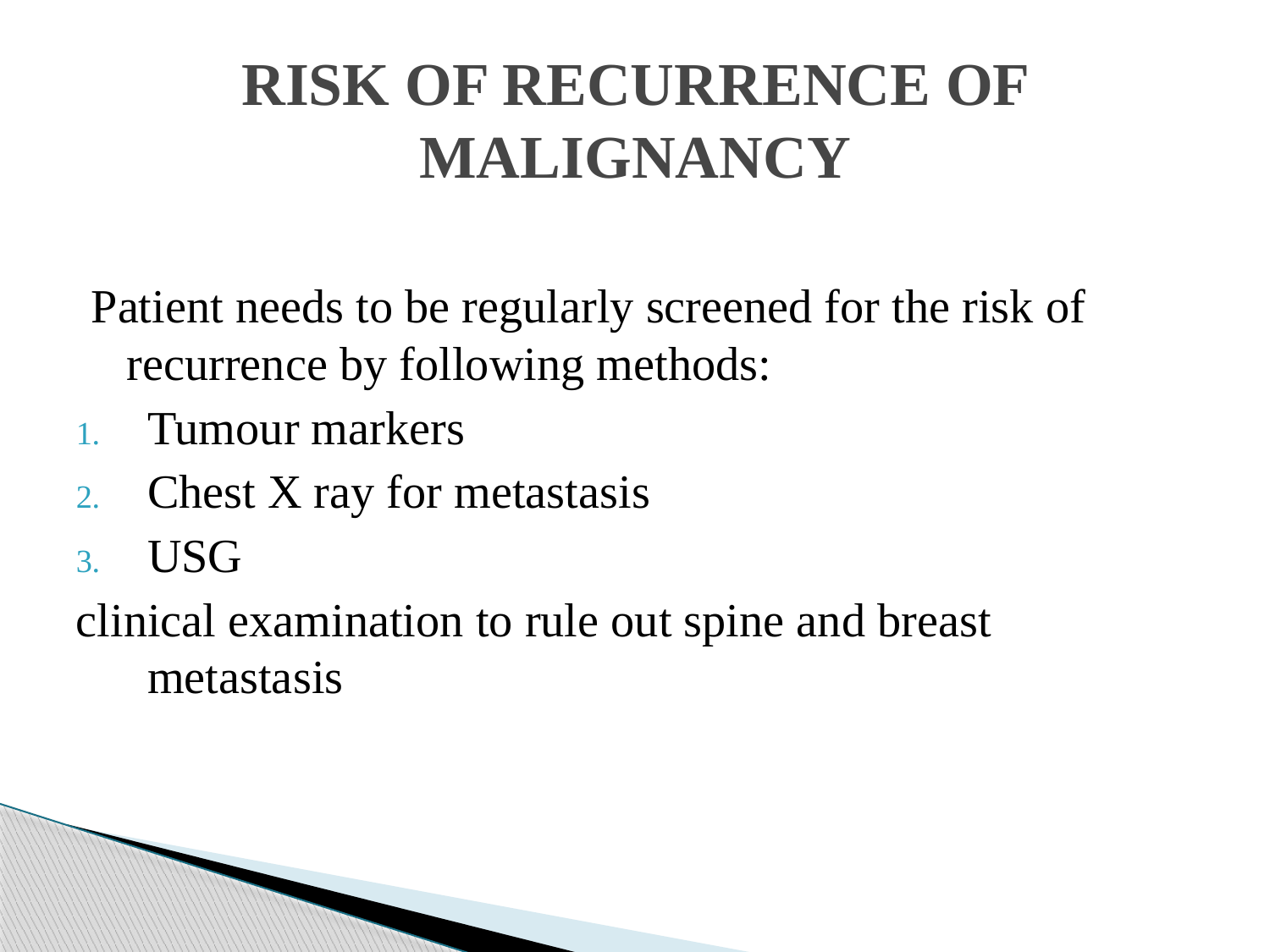

# RISK OF RECURRENCE OF MALIGNANCY
Patient needs to be regularly screened for the risk of recurrence by following methods:
Tumour markers
Chest X ray for metastasis
USG
clinical examination to rule out spine and breast metastasis